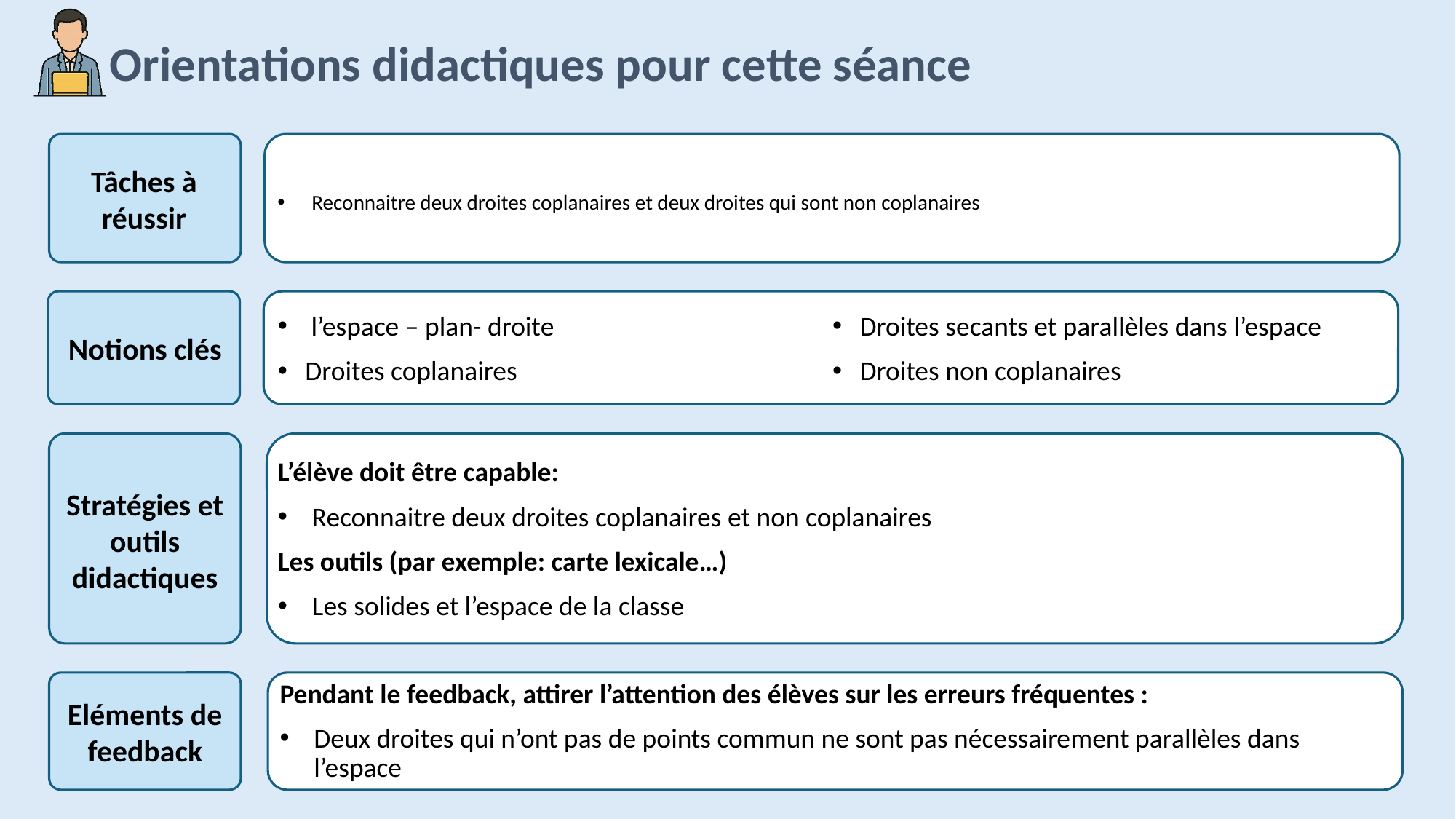

Reconnaitre deux droites coplanaires et deux droites qui sont non coplanaires

 l’espace – plan- droite
Droites coplanaires
Droites secants et parallèles dans l’espace
Droites non coplanaires
L’élève doit être capable:
Reconnaitre deux droites coplanaires et non coplanaires
Les outils (par exemple: carte lexicale…)
Les solides et l’espace de la classe
Pendant le feedback, attirer l’attention des élèves sur les erreurs fréquentes :
Deux droites qui n’ont pas de points commun ne sont pas nécessairement parallèles dans l’espace